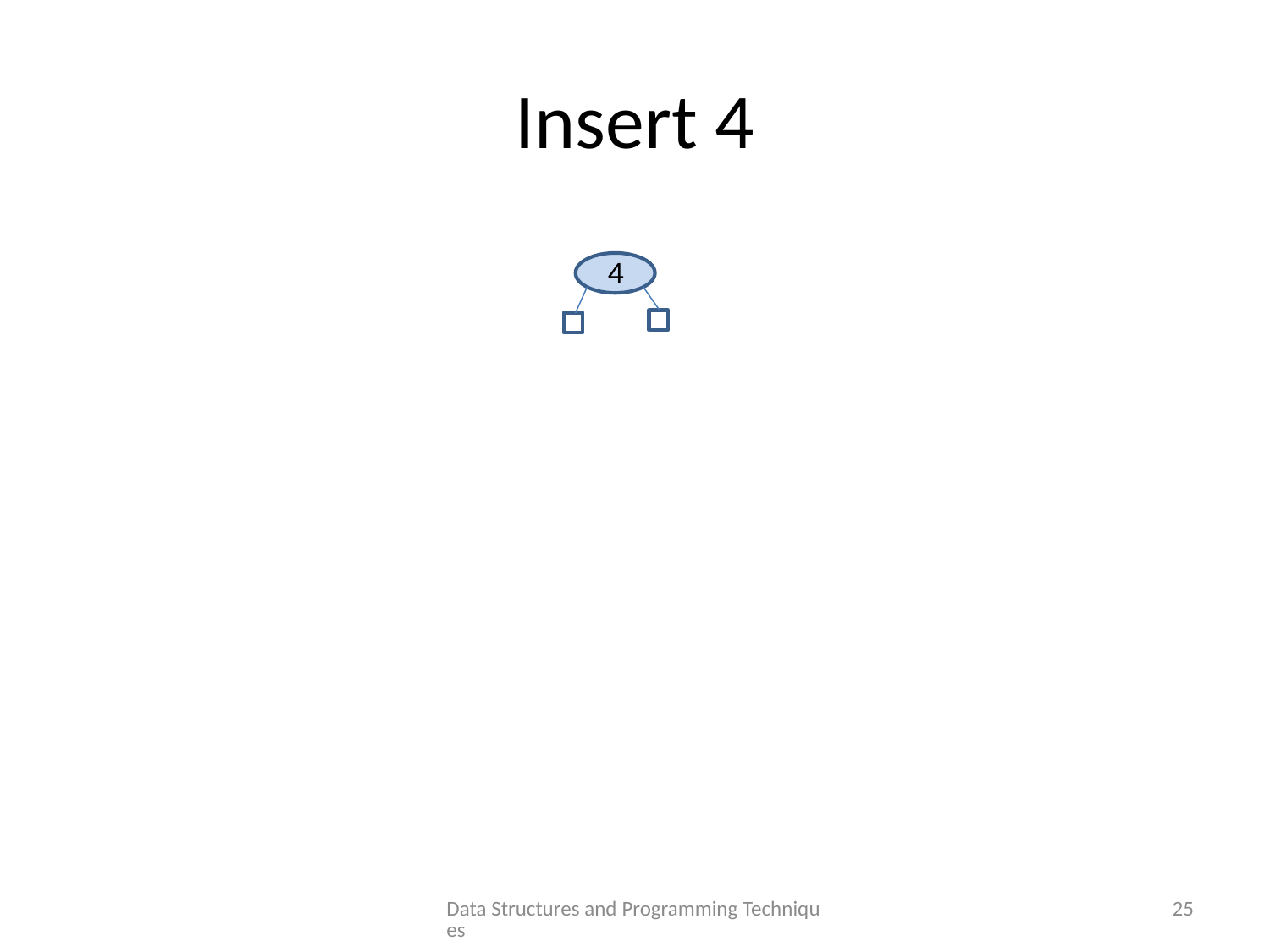

# Insert 4

4

Data Structures and Programming Techniques
25